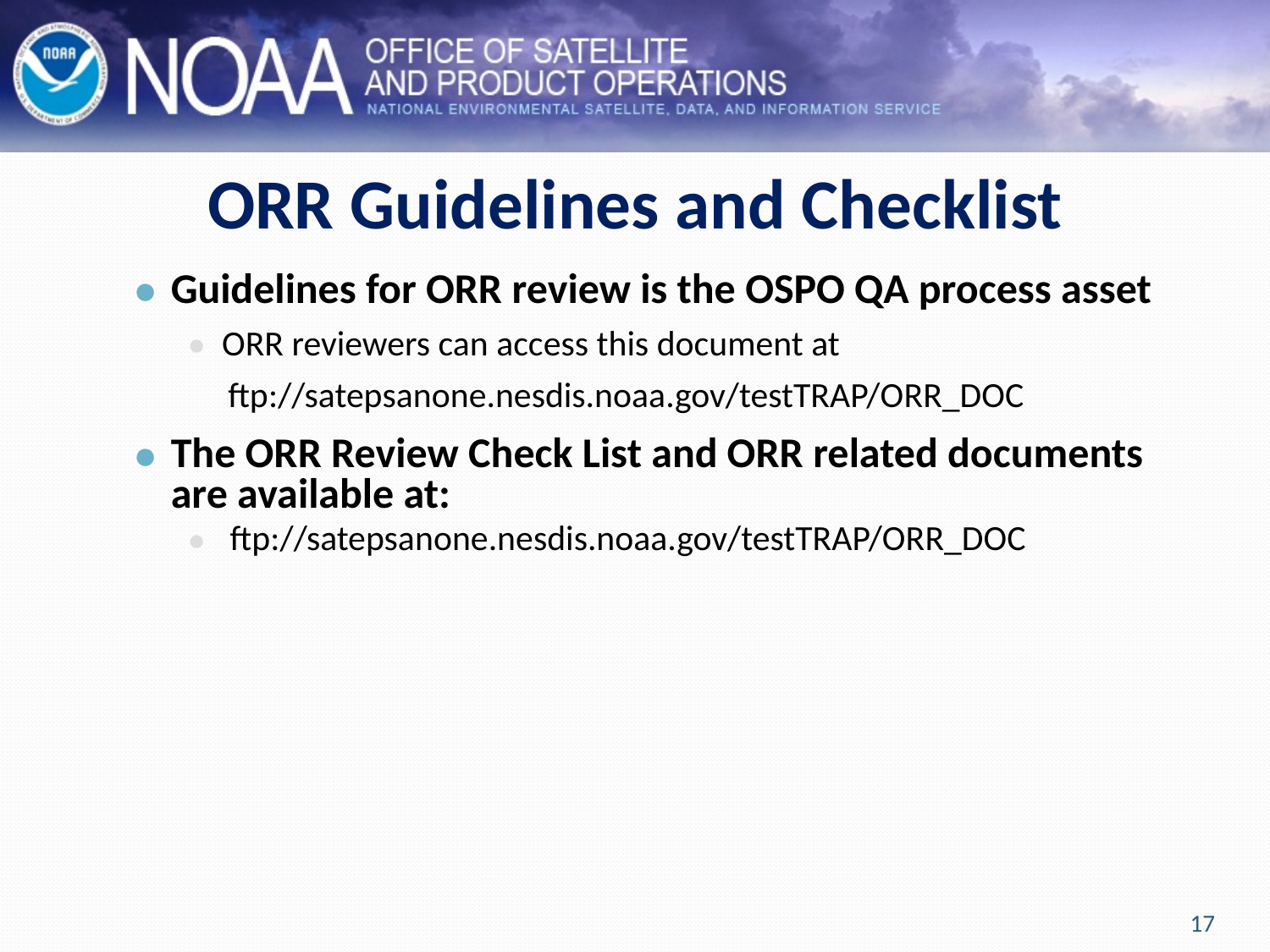

ORR Guidelines and Checklist
Guidelines for ORR review is the OSPO QA process asset
ORR reviewers can access this document at
     ftp://satepsanone.nesdis.noaa.gov/testTRAP/ORR_DOC
The ORR Review Check List and ORR related documents are available at:
 ftp://satepsanone.nesdis.noaa.gov/testTRAP/ORR_DOC

17